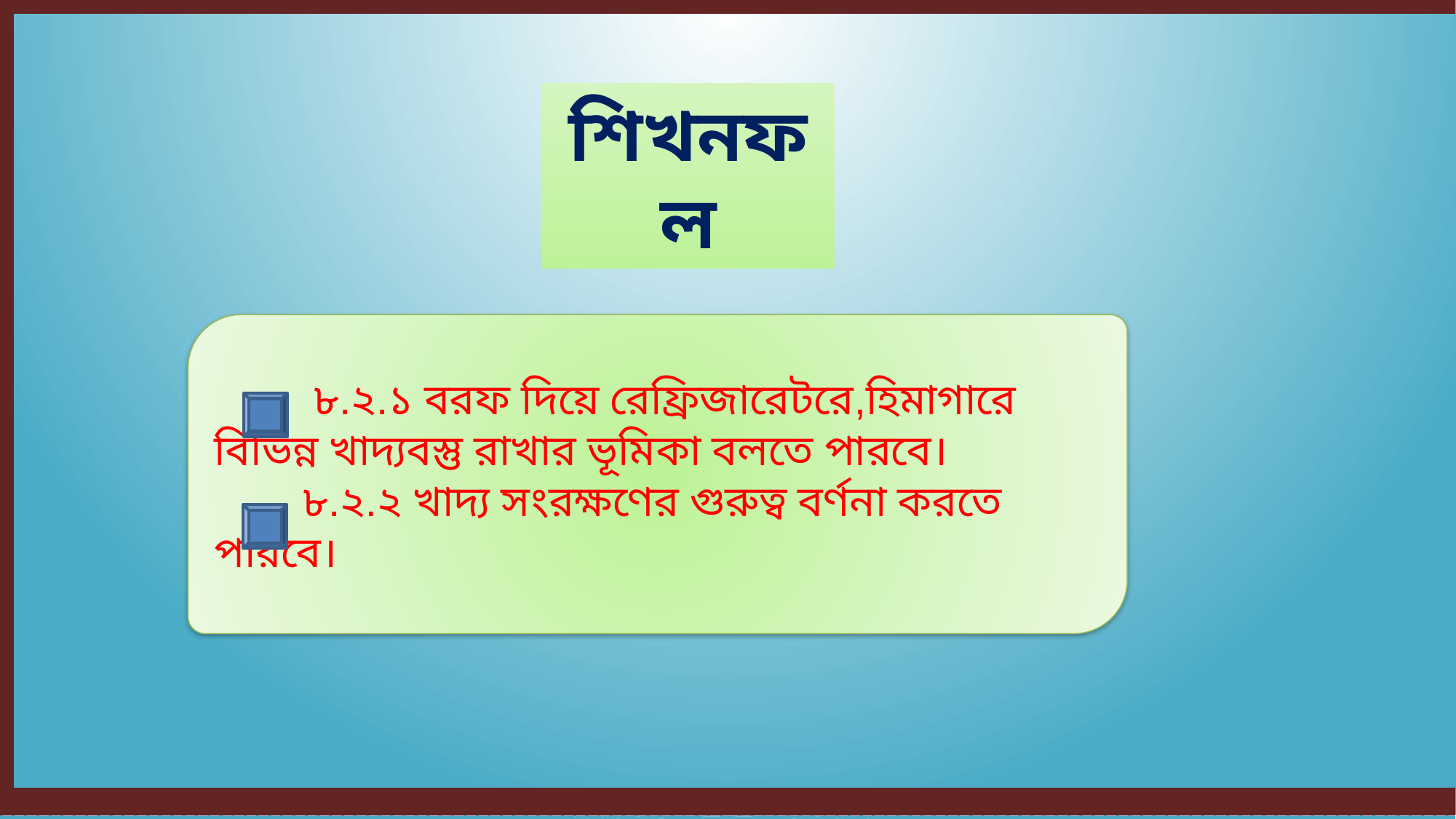

শিখনফল

         ৮.২.১ বরফ দিয়ে রেফ্রিজারেটরে,হিমাগারে বিভিন্ন খাদ্যবস্তু রাখার ভূমিকা বলতে পারবে।
        ৮.২.২ খাদ্য সংরক্ষণের গুরুত্ব বর্ণনা করতে পারবে।